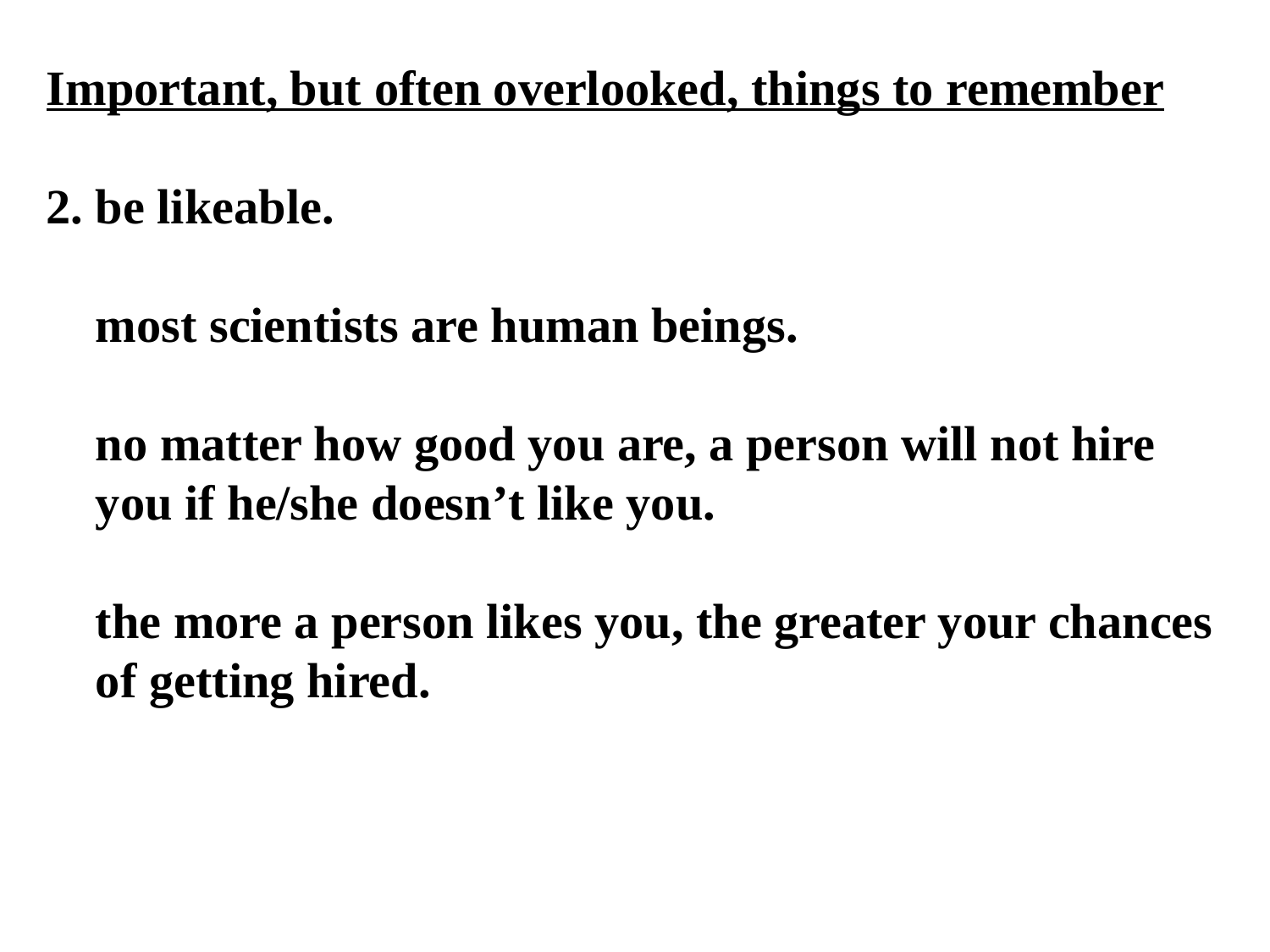

Important, but often overlooked, things to remember

2. be likeable.

    most scientists are human beings.

    no matter how good you are, a person will not hire
    you if he/she doesn’t like you.

    the more a person likes you, the greater your chances
    of getting hired.